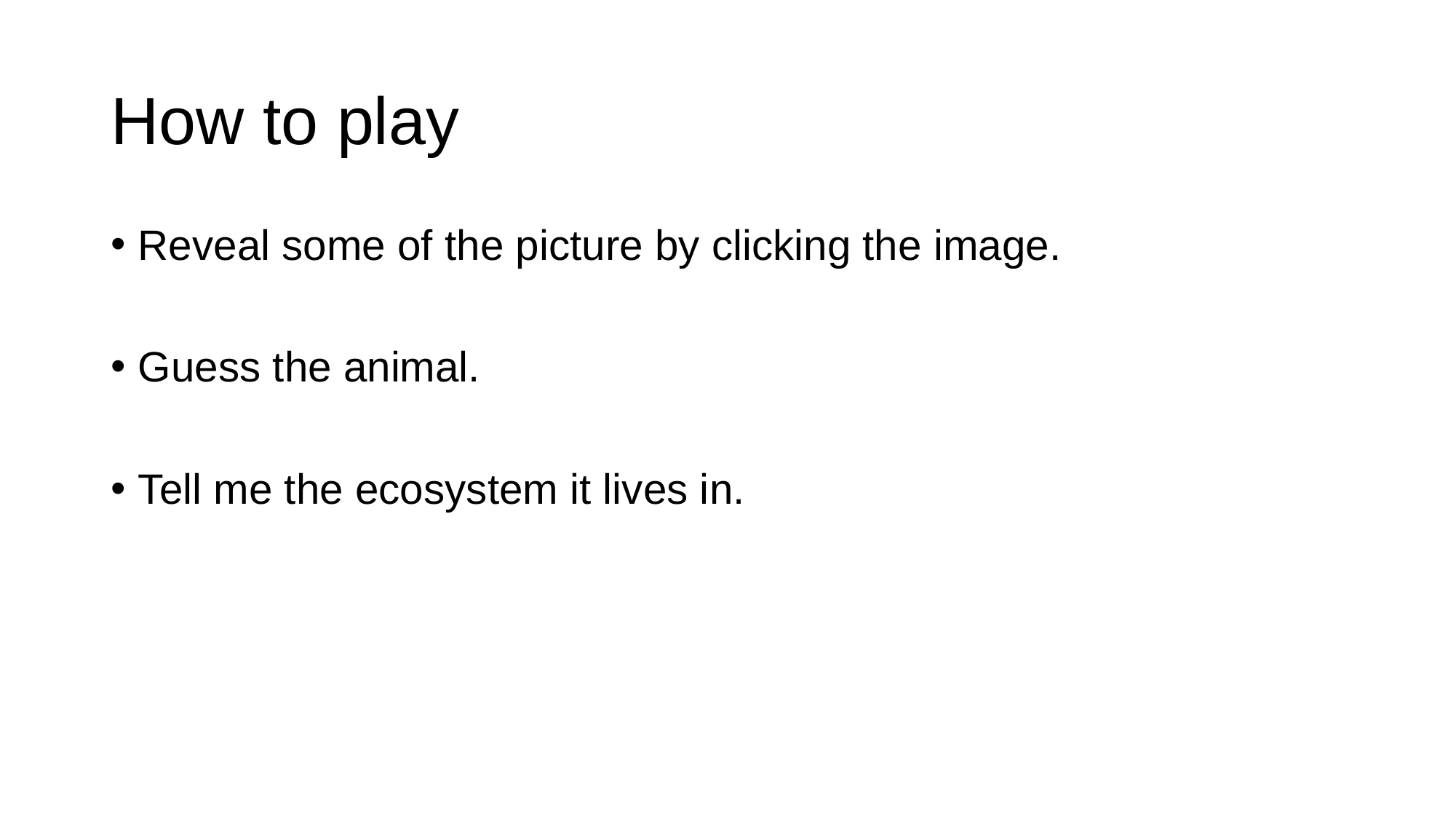

# How to play
Reveal some of the picture by clicking the image.

Guess the animal.

Tell me the ecosystem it lives in.